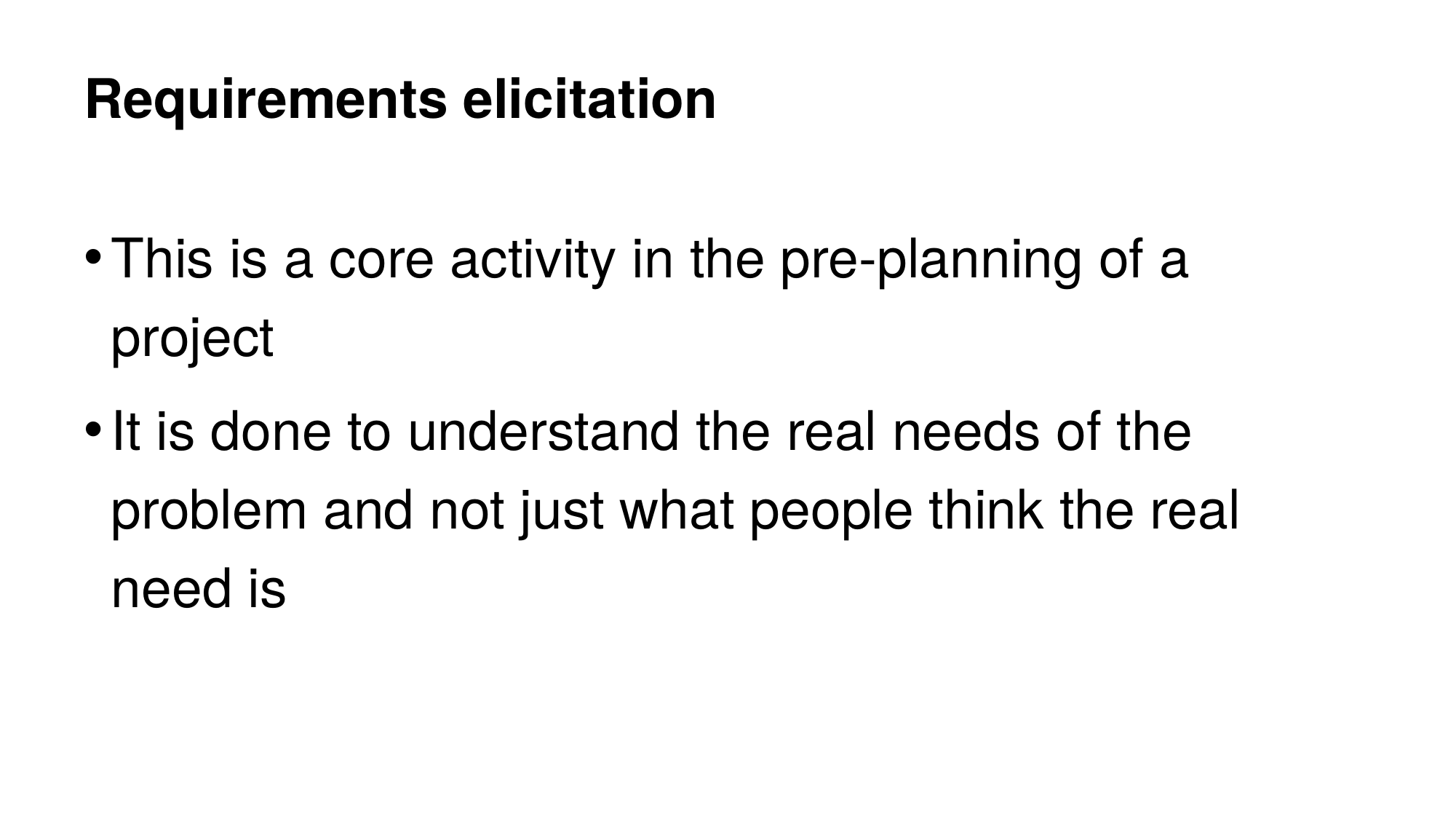

# Requirements elicitation
This is a core activity in the pre-planning of a project
It is done to understand the real needs of the problem and not just what people think the real need is